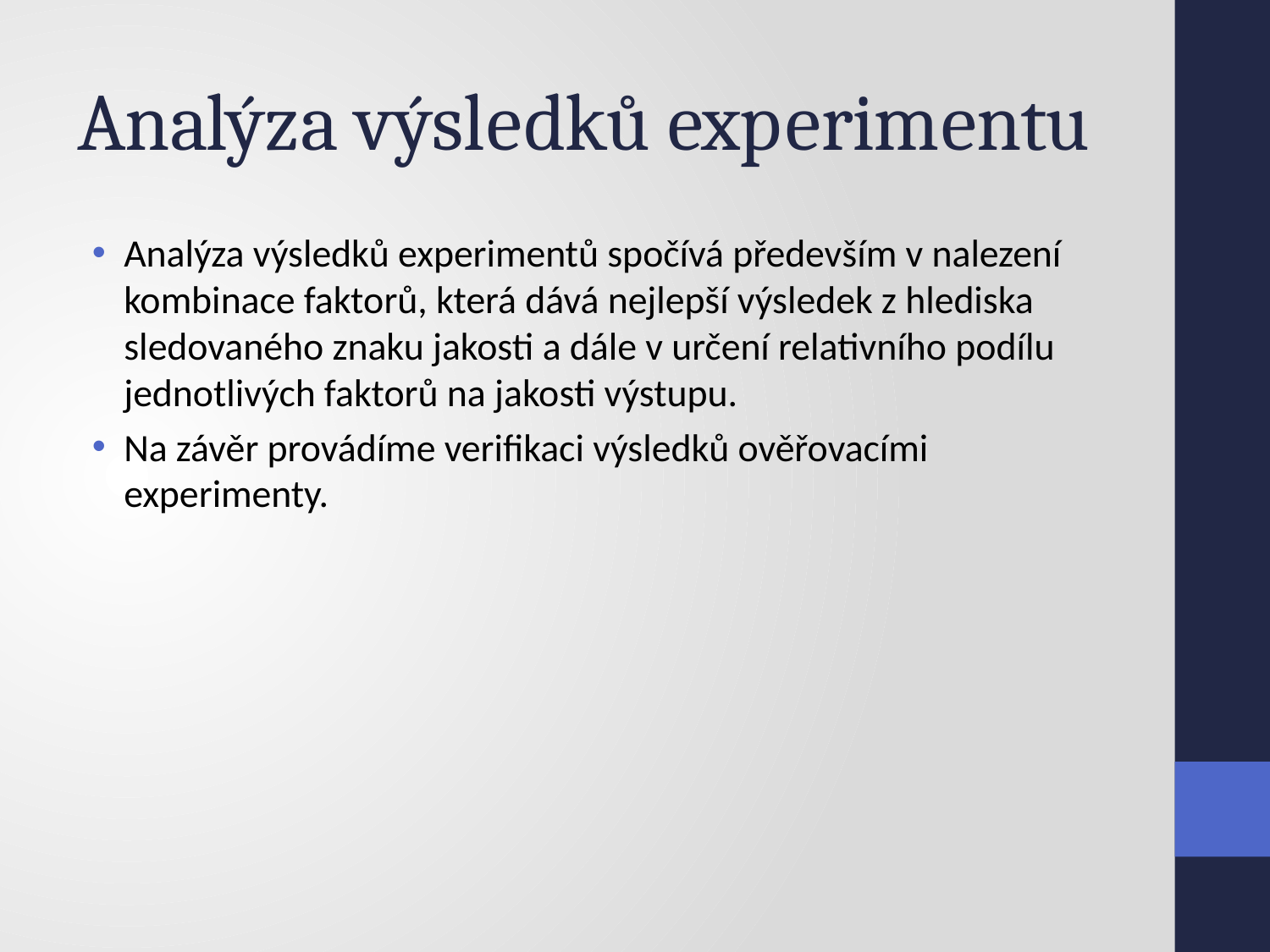

# Analýza výsledků experimentu
Analýza výsledků experimentů spočívá především v nalezení kombinace faktorů, která dává nejlepší výsledek z hlediska sledovaného znaku jakosti a dále v určení relativního podílu jednotlivých faktorů na jakosti výstupu.
Na závěr provádíme verifikaci výsledků ověřovacími experimenty.